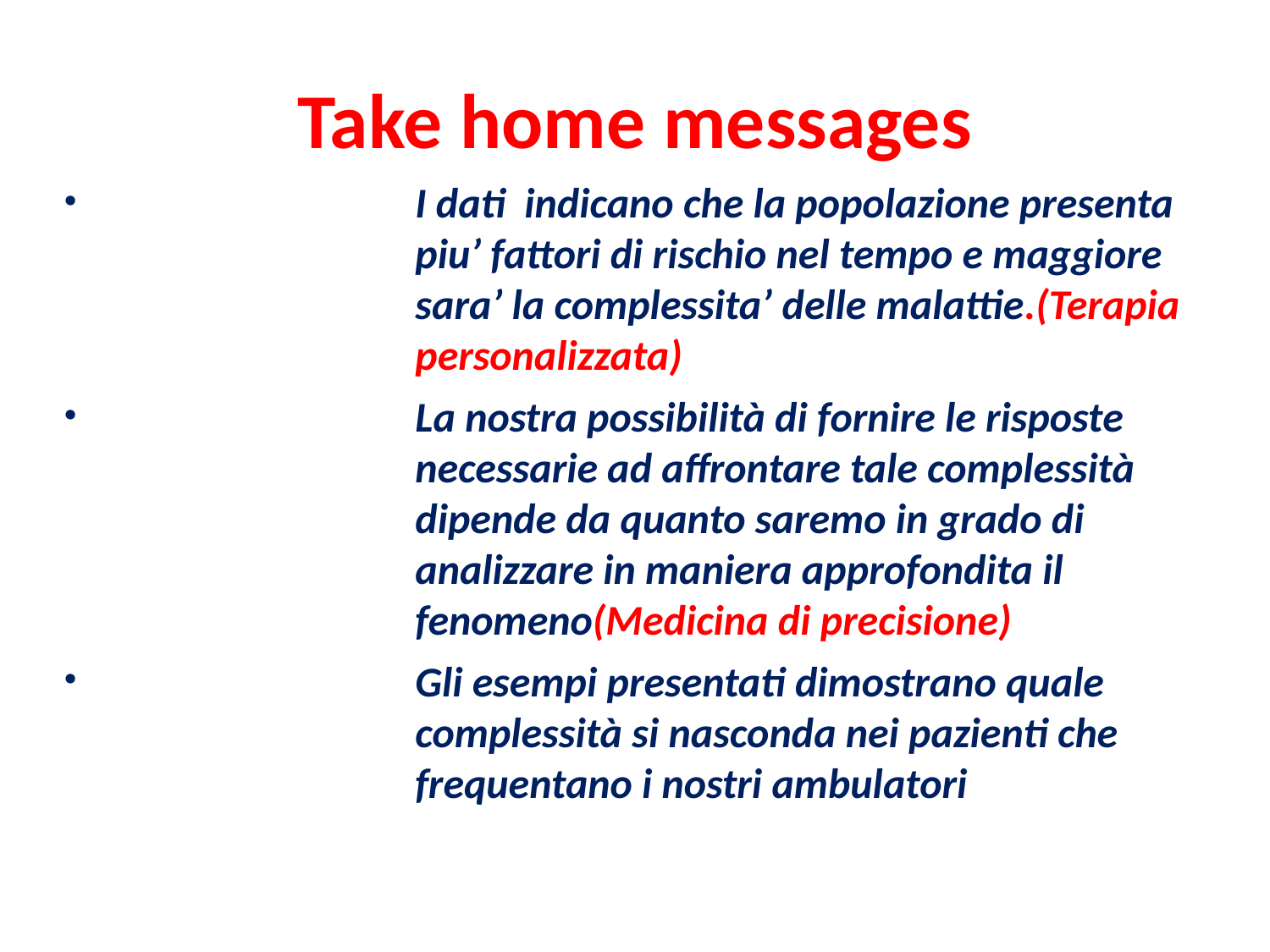

Take home messages
I dati  indicano che la popolazione presenta piu’ fattori di rischio nel tempo e maggiore sara’ la complessita’ delle malattie.(Terapia personalizzata)
La nostra possibilità di fornire le risposte necessarie ad affrontare tale complessità dipende da quanto saremo in grado di analizzare in maniera approfondita il fenomeno(Medicina di precisione)
Gli esempi presentati dimostrano quale complessità si nasconda nei pazienti che frequentano i nostri ambulatori